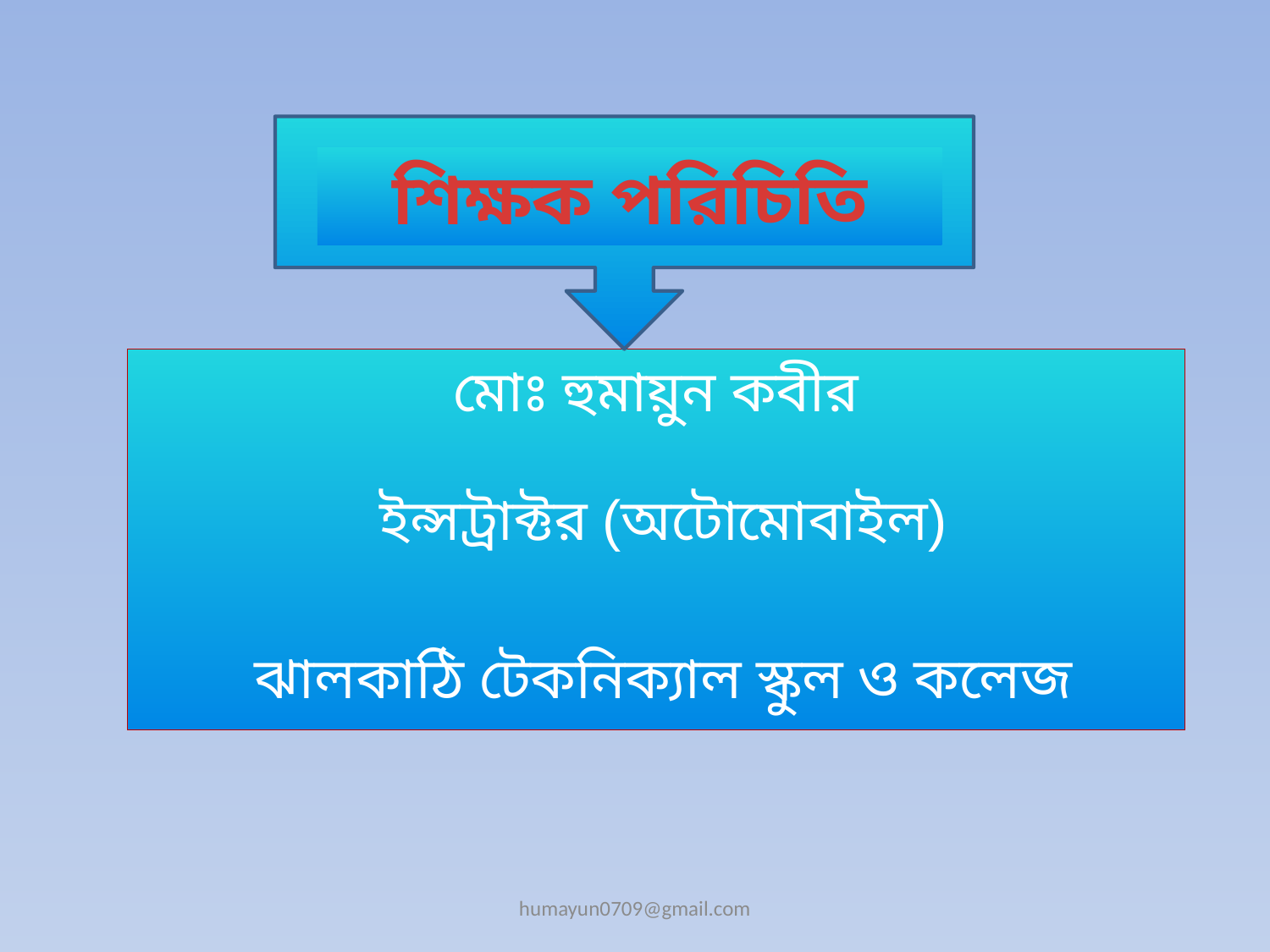

শিক্ষক পরিচিতি
মোঃ হুমায়ুন কবীর

 ইন্সট্রাক্টর (অটোমোবাইল)

 ঝালকাঠি টেকনিক্যাল স্কুল ও কলেজ

humayun0709@gmail.com